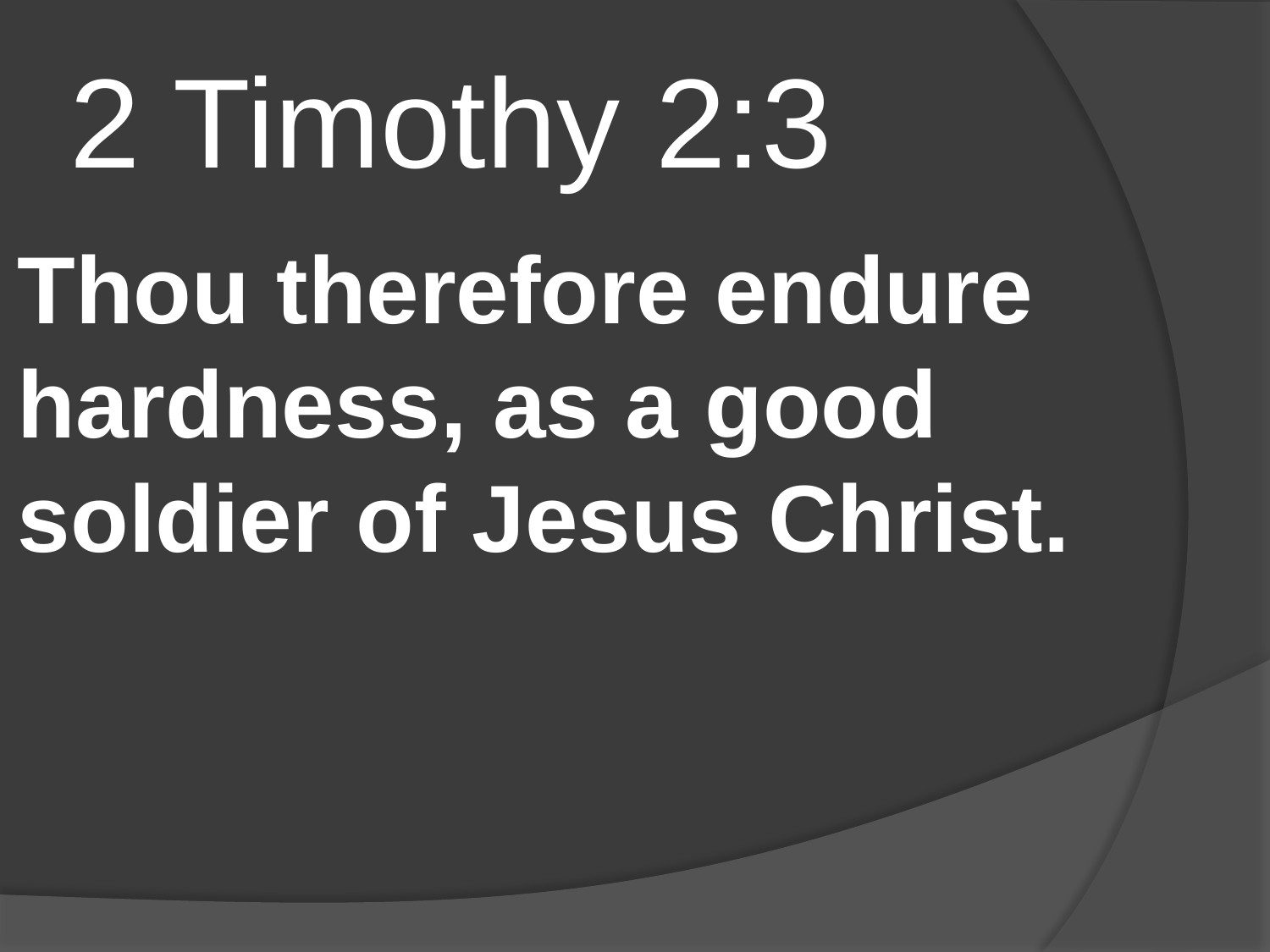

# 2 Timothy 2:3
Thou therefore endure hardness, as a good soldier of Jesus Christ.